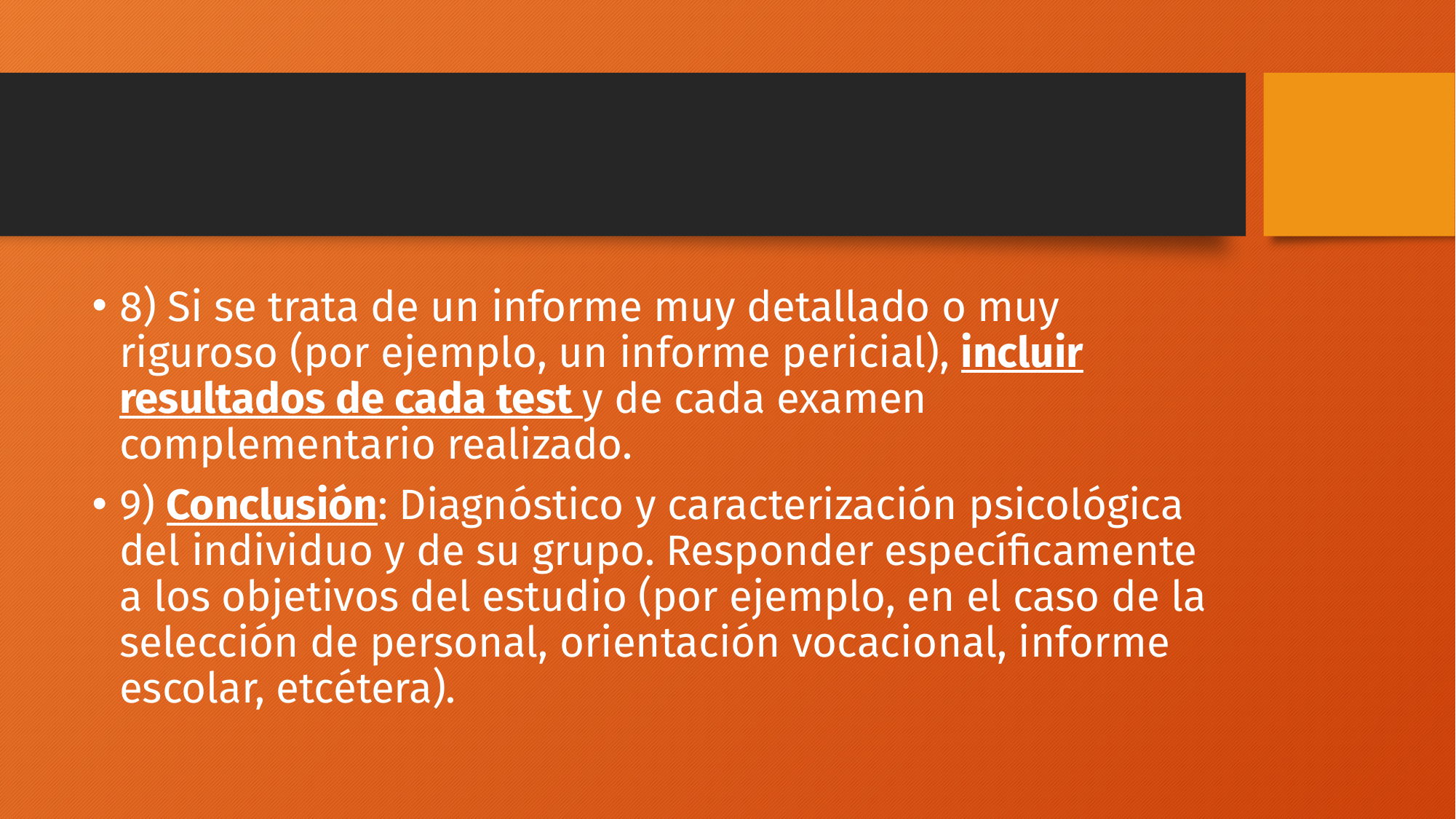

8) Si se trata de un informe muy detallado o muy riguroso (por ejemplo, un informe pericial), incluir resultados de cada test y de cada examen complementario realizado.
9) Conclusión: Diagnóstico y caracterización psicológica del individuo y de su grupo. Responder específicamente a los objetivos del estudio (por ejemplo, en el caso de la selección de personal, orientación vocacional, informe escolar, etcétera).